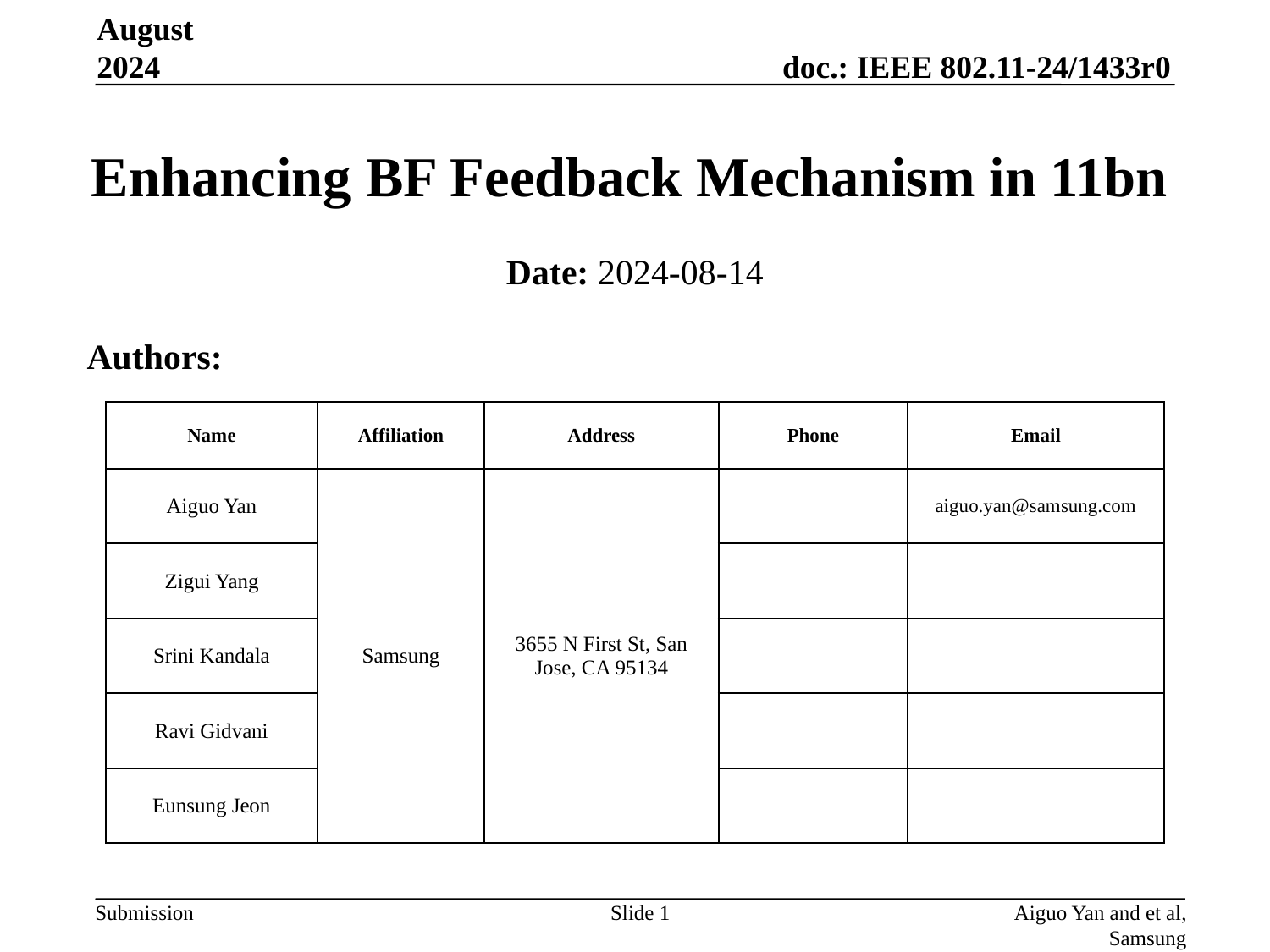

August 2024
# Enhancing BF Feedback Mechanism in 11bn
Date: 2024-08-14
Authors:
| Name | Affiliation | Address | Phone | Email |
| --- | --- | --- | --- | --- |
| Aiguo Yan | Samsung | 3655 N First St, San Jose, CA 95134 |  | aiguo.yan@samsung.com |
| Zigui Yang |  |  |  |  |
| Srini Kandala |  |  |  |  |
| Ravi Gidvani |  |  |  |  |
| Eunsung Jeon |  |  |  |  |
Slide 1
Aiguo Yan and et al, Samsung